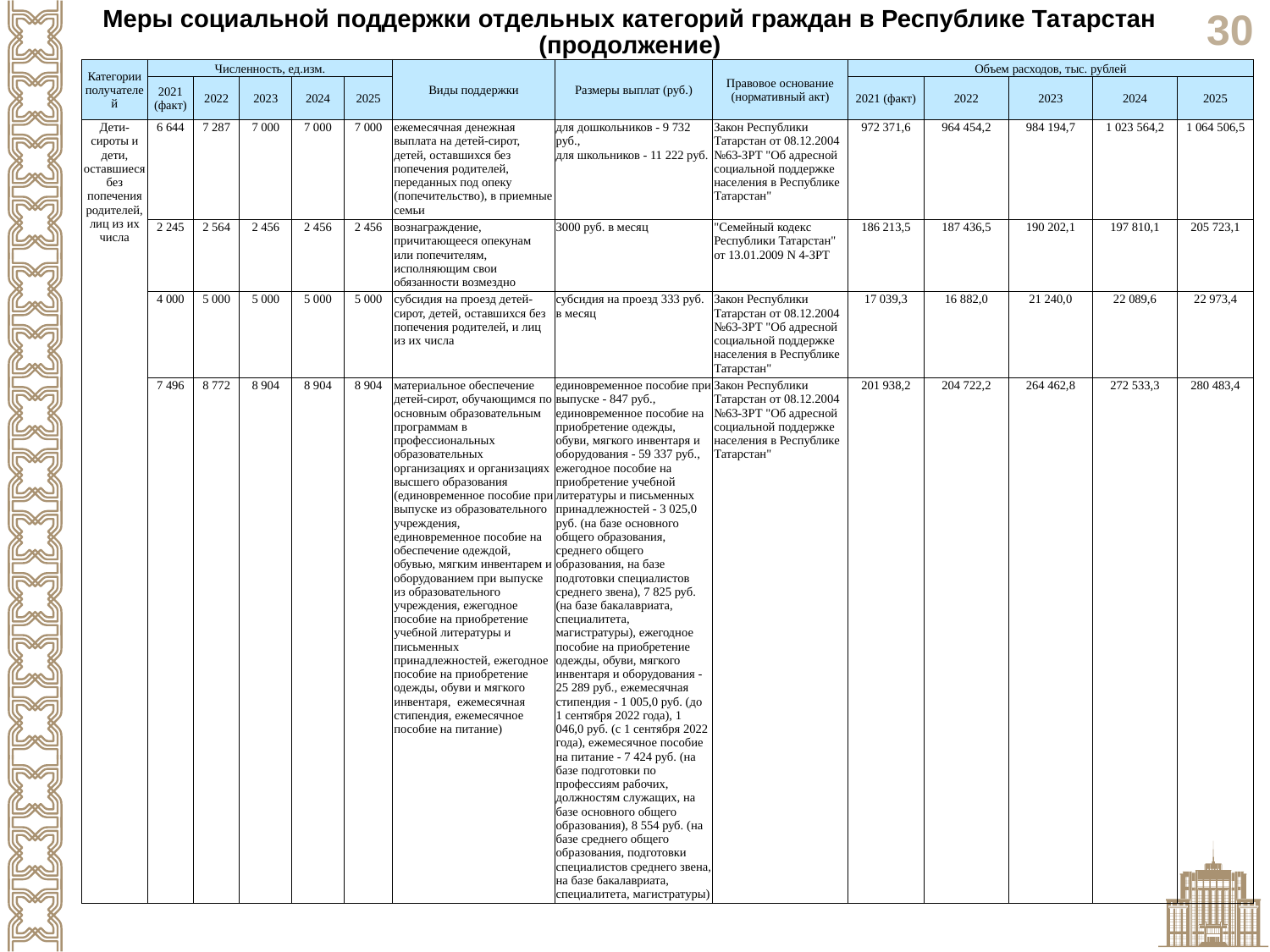

Меры социальной поддержки отдельных категорий граждан в Республике Татарстан
(продолжение)
| Категории получателей | Численность, ед.изм. |  |  |  |  | Виды поддержки | Размеры выплат (руб.) | Правовое основание (нормативный акт) | Объем расходов, тыс. рублей |  |  |  |  |
| --- | --- | --- | --- | --- | --- | --- | --- | --- | --- | --- | --- | --- | --- |
|  | 2021 (факт) | 2022 | 2023 | 2024 | 2025 |  |  |  | 2021 (факт) | 2022 | 2023 | 2024 | 2025 |
| Дети-сироты и дети, оставшиеся без попечения родителей, лиц из их числа | 6 644 | 7 287 | 7 000 | 7 000 | 7 000 | ежемесячная денежная выплата на детей-сирот, детей, оставшихся без попечения родителей, переданных под опеку (попечительство), в приемные семьи | для дошкольников - 9 732 руб., для школьников - 11 222 руб. | Закон Республики Татарстан от 08.12.2004 №63-ЗРТ "Об адресной социальной поддержке населения в Республике Татарстан" | 972 371,6 | 964 454,2 | 984 194,7 | 1 023 564,2 | 1 064 506,5 |
|  | 2 245 | 2 564 | 2 456 | 2 456 | 2 456 | вознаграждение, причитающееся опекунам или попечителям, исполняющим свои обязанности возмездно | 3000 руб. в месяц | "Семейный кодекс Республики Татарстан" от 13.01.2009 N 4-ЗРТ | 186 213,5 | 187 436,5 | 190 202,1 | 197 810,1 | 205 723,1 |
|  | 4 000 | 5 000 | 5 000 | 5 000 | 5 000 | субсидия на проезд детей-сирот, детей, оставшихся без попечения родителей, и лиц из их числа | субсидия на проезд 333 руб. в месяц | Закон Республики Татарстан от 08.12.2004 №63-ЗРТ "Об адресной социальной поддержке населения в Республике Татарстан" | 17 039,3 | 16 882,0 | 21 240,0 | 22 089,6 | 22 973,4 |
|  | 7 496 | 8 772 | 8 904 | 8 904 | 8 904 | материальное обеспечение детей-сирот, обучающимся по основным образовательным программам в профессиональных образовательных организациях и организациях высшего образования (единовременное пособие при выпуске из образовательного учреждения, единовременное пособие на обеспечение одеждой, обувью, мягким инвентарем и оборудованием при выпуске из образовательного учреждения, ежегодное пособие на приобретение учебной литературы и письменных принадлежностей, ежегодное пособие на приобретение одежды, обуви и мягкого инвентаря, ежемесячная стипендия, ежемесячное пособие на питание) | единовременное пособие при выпуске - 847 руб., единовременное пособие на приобретение одежды, обуви, мягкого инвентаря и оборудования - 59 337 руб., ежегодное пособие на приобретение учебной литературы и письменных принадлежностей - 3 025,0 руб. (на базе основного общего образования, среднего общего образования, на базе подготовки специалистов среднего звена), 7 825 руб. (на базе бакалавриата, специалитета, магистратуры), ежегодное пособие на приобретение одежды, обуви, мягкого инвентаря и оборудования - 25 289 руб., ежемесячная стипендия - 1 005,0 руб. (до 1 сентября 2022 года), 1 046,0 руб. (с 1 сентября 2022 года), ежемесячное пособие на питание - 7 424 руб. (на базе подготовки по профессиям рабочих, должностям служащих, на базе основного общего образования), 8 554 руб. (на базе среднего общего образования, подготовки специалистов среднего звена, на базе бакалавриата, специалитета, магистратуры) | Закон Республики Татарстан от 08.12.2004 №63-ЗРТ "Об адресной социальной поддержке населения в Республике Татарстан" | 201 938,2 | 204 722,2 | 264 462,8 | 272 533,3 | 280 483,4 |